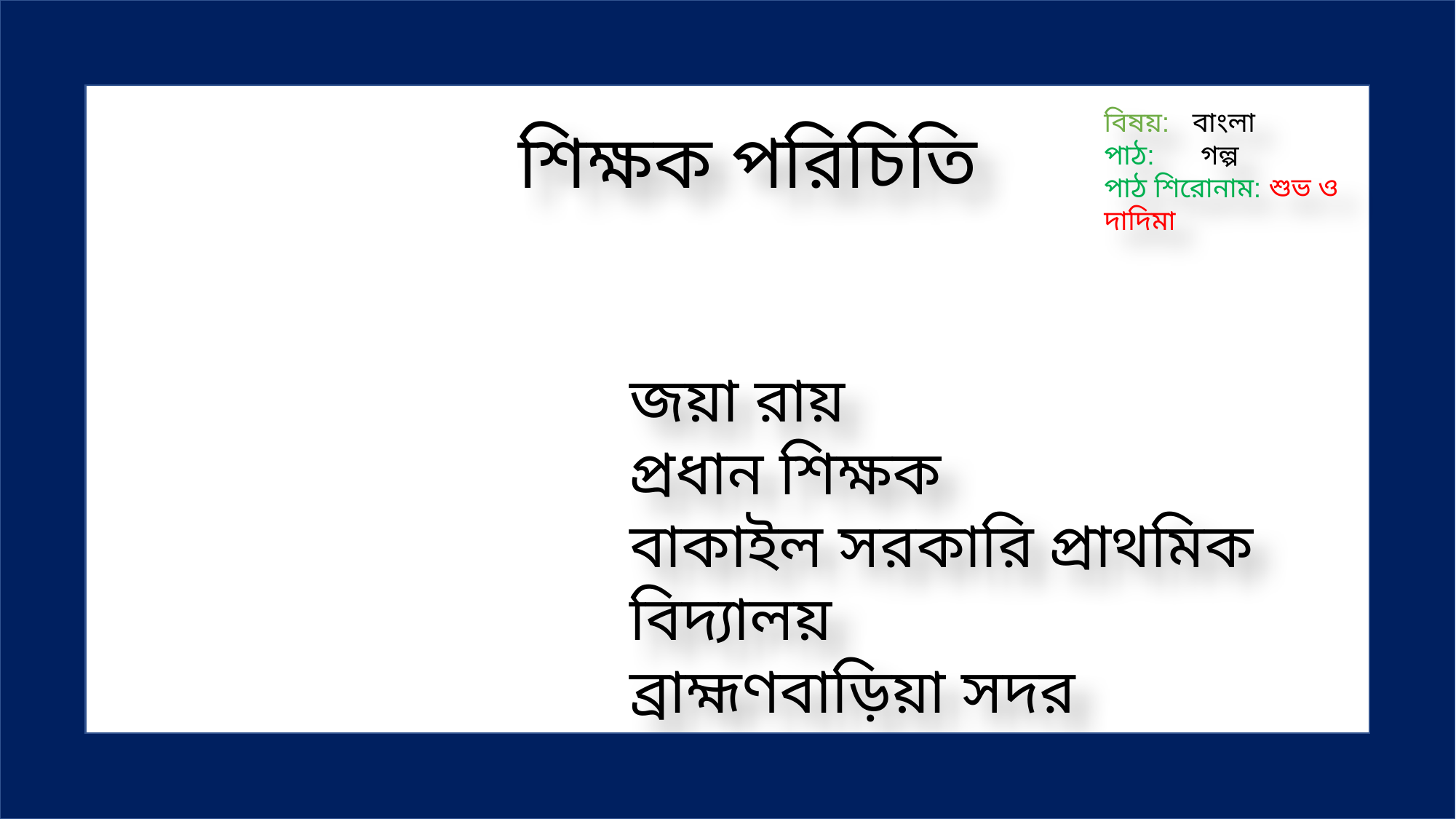

শ্রেণি:    প্রথম
বিষয়:   বাংলা
পাঠ:      গল্প
পাঠ শিরোনাম: শুভ ও দাদিমা
শিক্ষক পরিচিতি
জয়া রায়
প্রধান শিক্ষক
বাকাইল সরকারি প্রাথমিক বিদ্যালয়
ব্রাহ্মণবাড়িয়া সদর